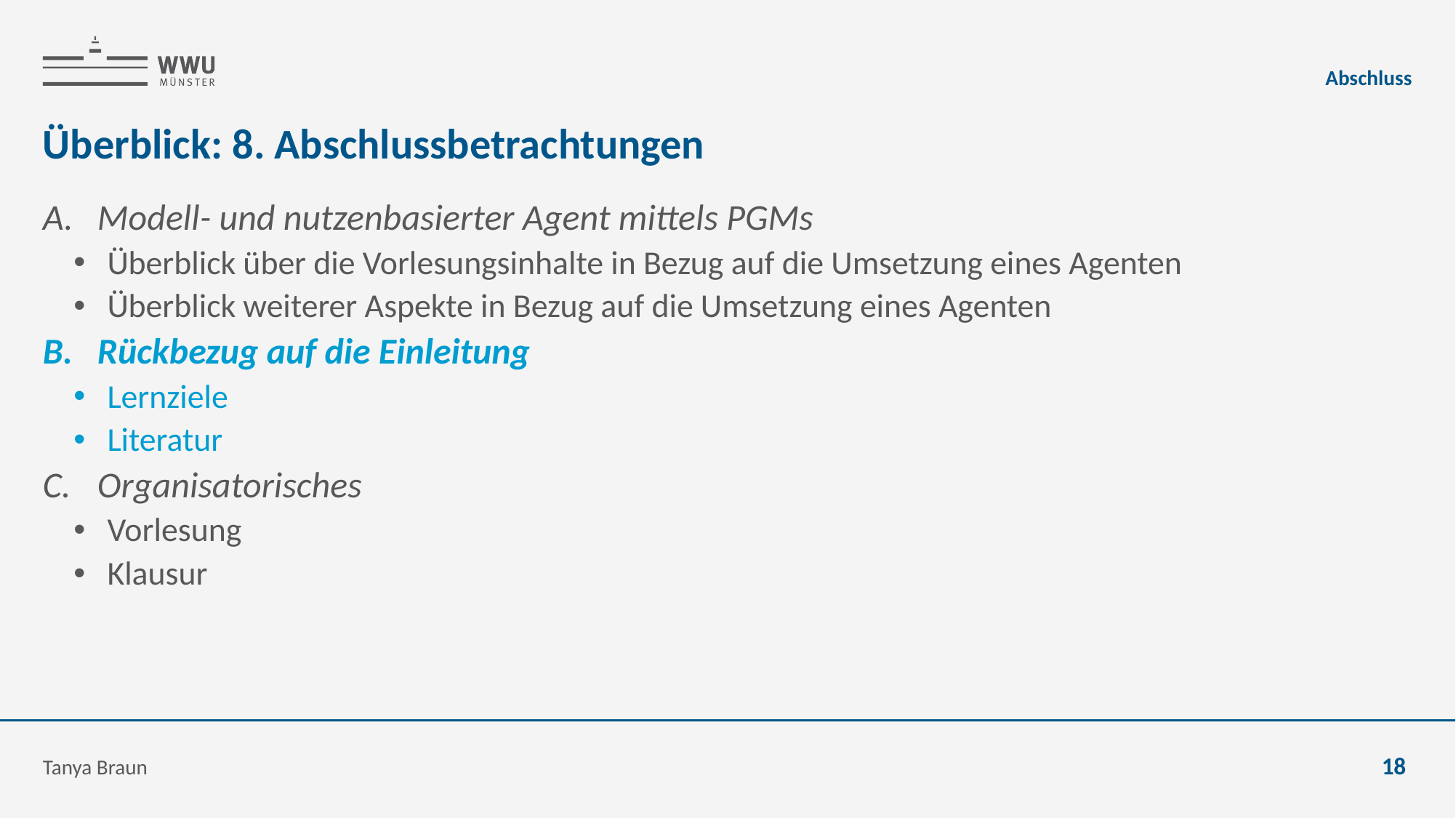

Abschluss
# Überblick: 8. Abschlussbetrachtungen
Modell- und nutzenbasierter Agent mittels PGMs
Überblick über die Vorlesungsinhalte in Bezug auf die Umsetzung eines Agenten
Überblick weiterer Aspekte in Bezug auf die Umsetzung eines Agenten
Rückbezug auf die Einleitung
Lernziele
Literatur
Organisatorisches
Vorlesung
Klausur
Tanya Braun
18